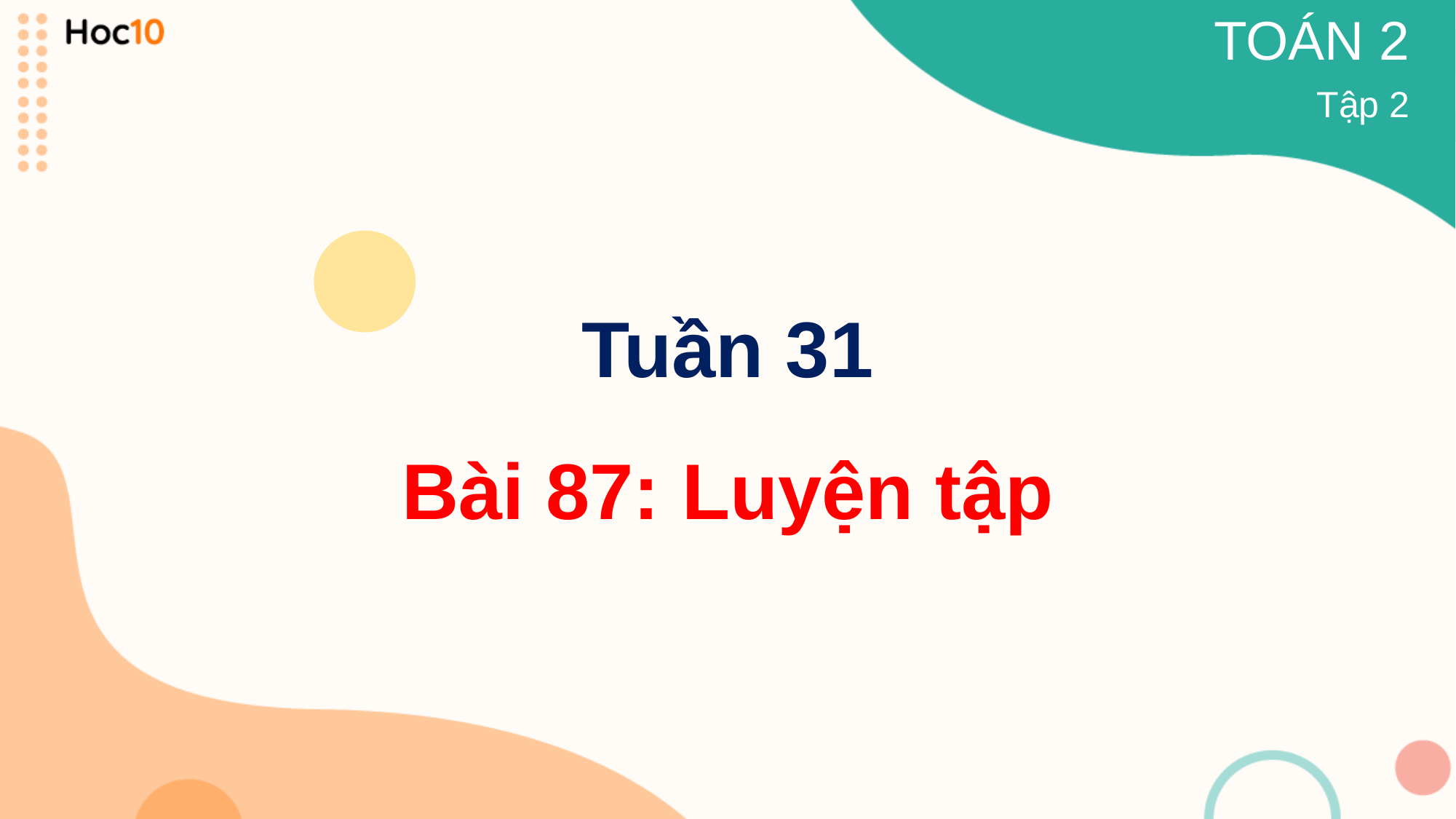

TOÁN 2
Tập 2
Tuần 31
Bài 87: Luyện tập